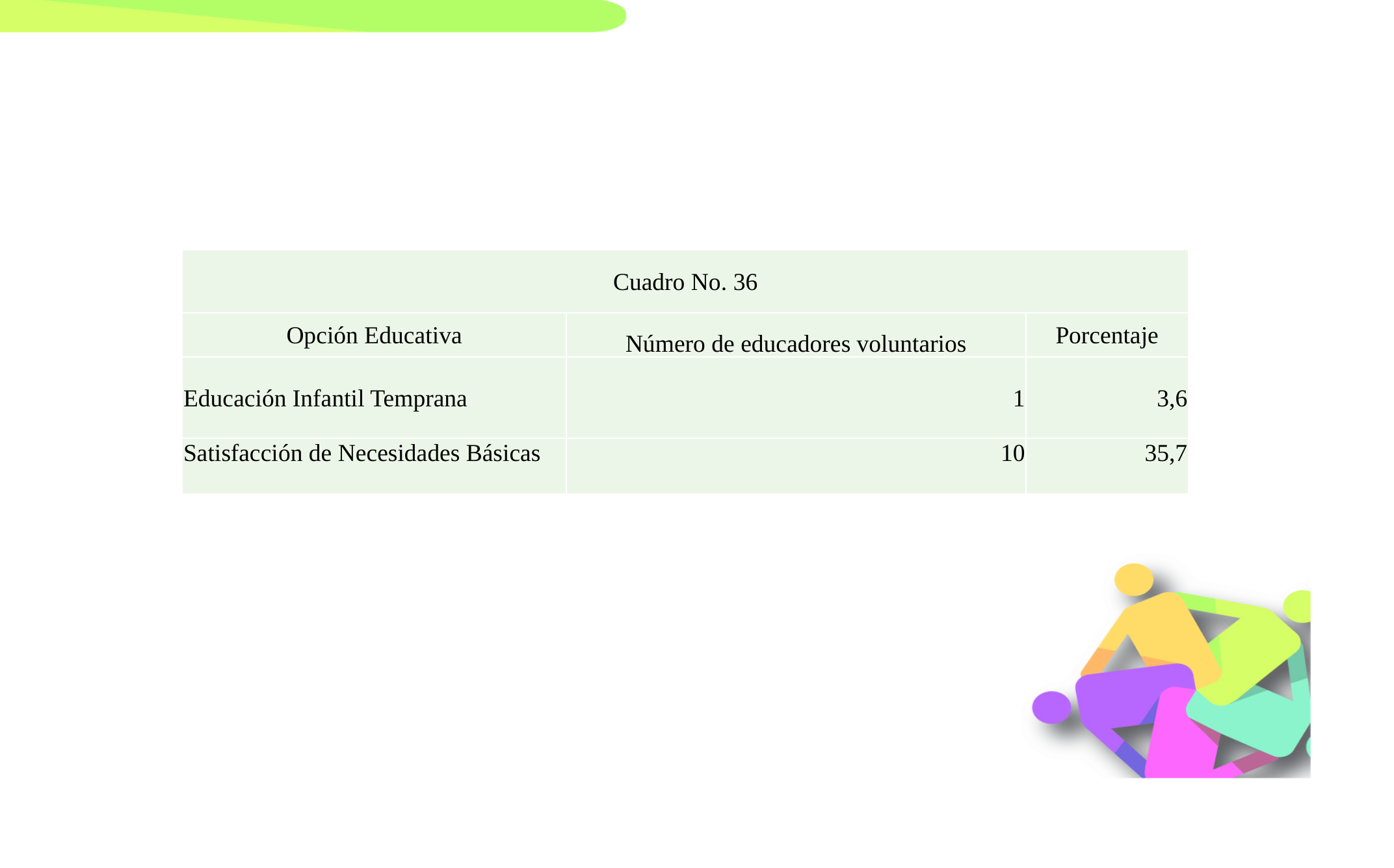

| Cuadro No. 36 |  |  |
| --- | --- | --- |
| Opción Educativa | Número de educadores voluntarios | Porcentaje |
| Educación Infantil Temprana | 1 | 3,6 |
| Satisfacción de Necesidades Básicas | 10 | 35,7 |